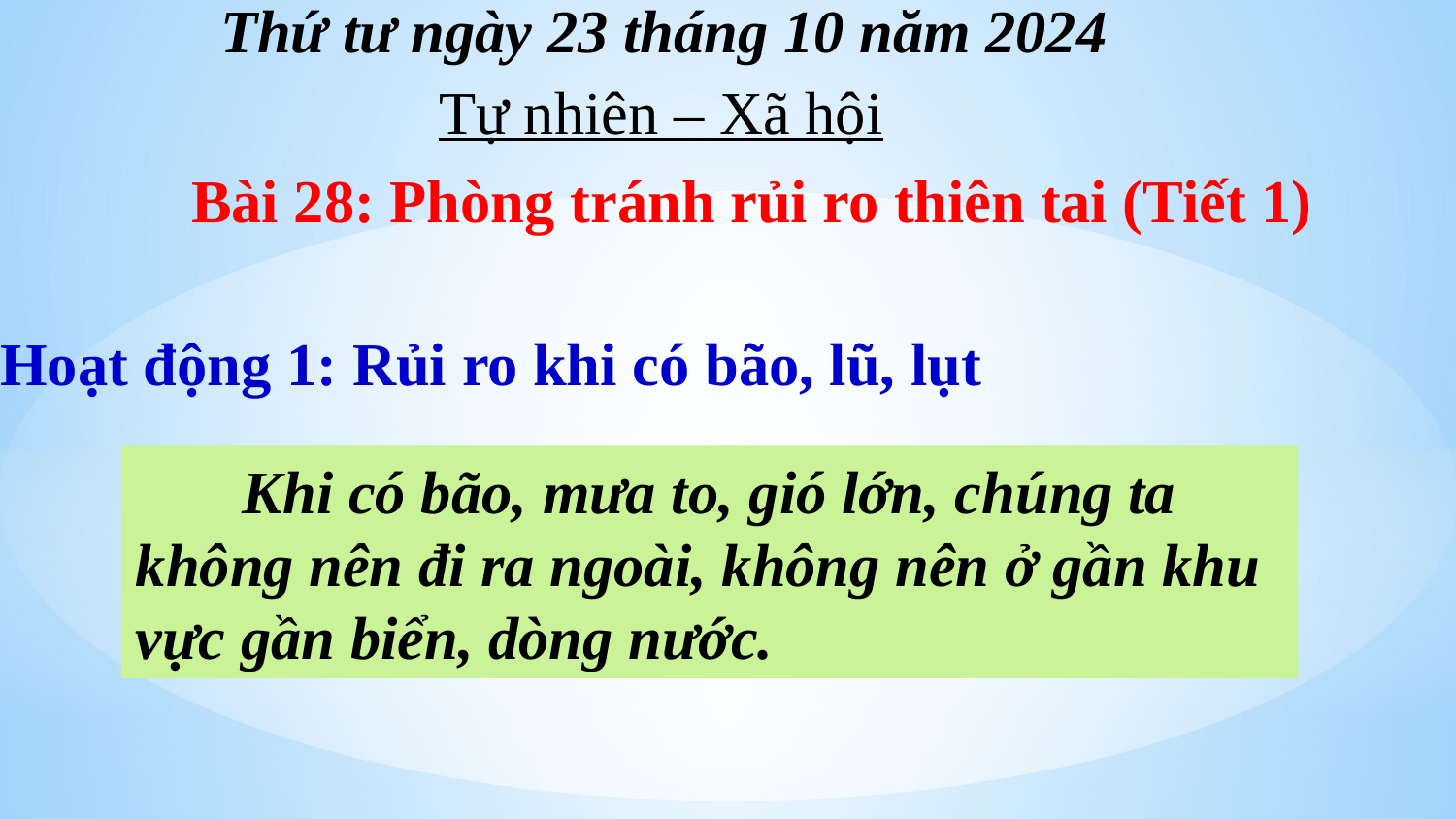

Thứ tư ngày 23 tháng 10 năm 2024
Tự nhiên – Xã hội
Bài 28: Phòng tránh rủi ro thiên tai (Tiết 1)
Hoạt động 1: Rủi ro khi có bão, lũ, lụt
       Khi có bão, mưa to, gió lớn, chúng ta không nên đi ra ngoài, không nên ở gần khu vực gần biển, dòng nước.